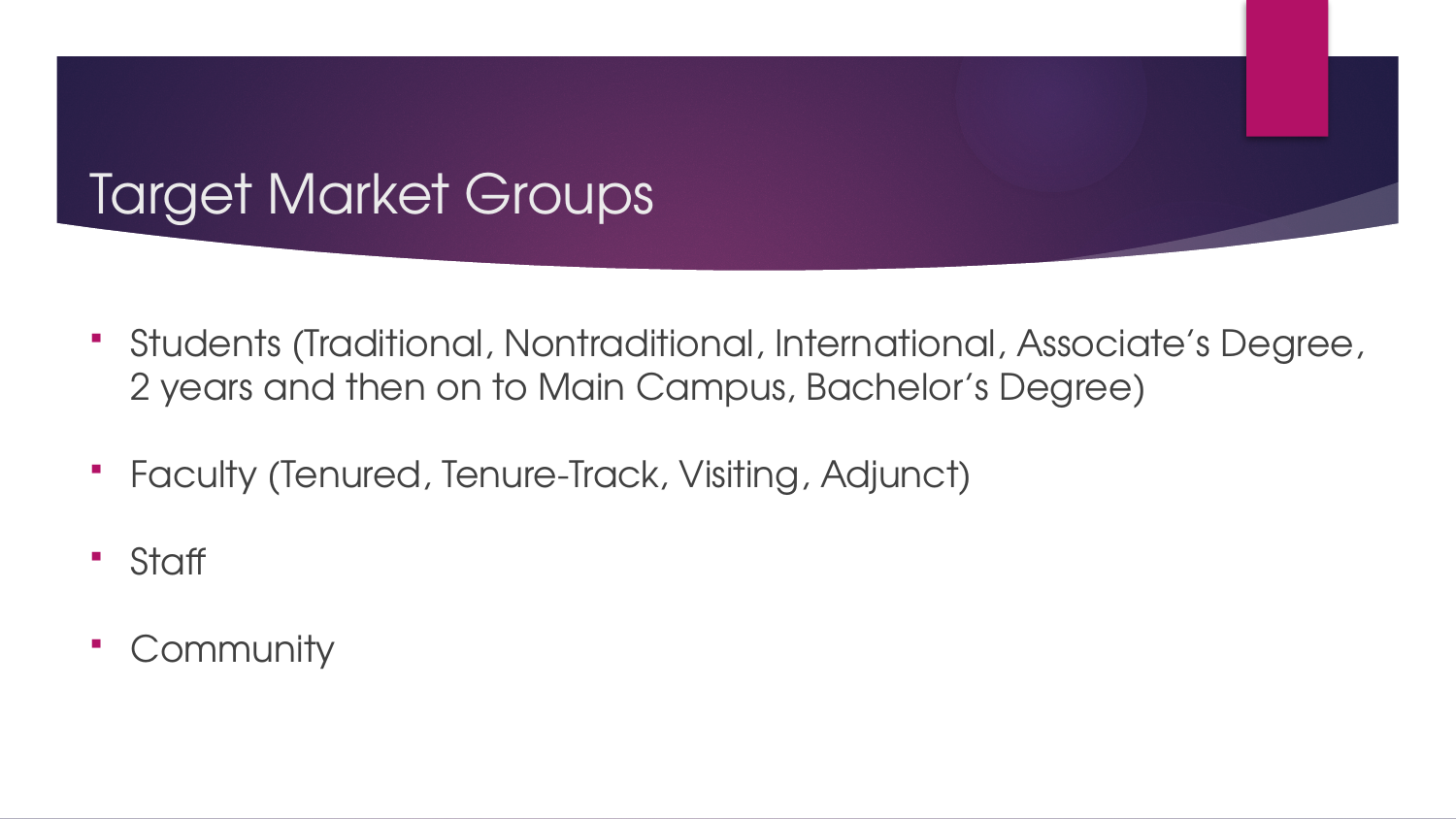

# Target Market Groups
Students (Traditional, Nontraditional, International, Associate’s Degree, 2 years and then on to Main Campus, Bachelor’s Degree)

Faculty (Tenured, Tenure-Track, Visiting, Adjunct)

Staff

Community